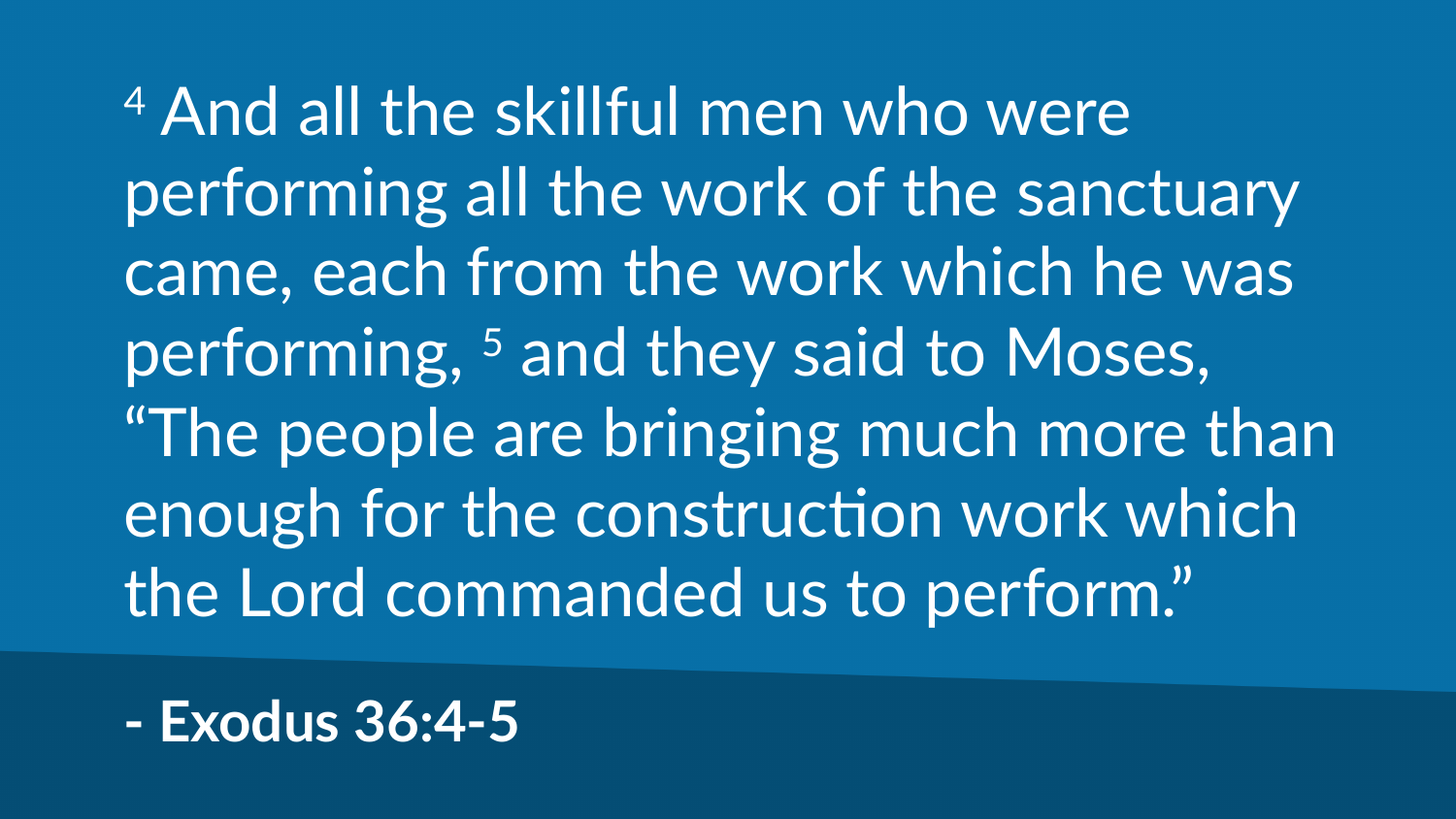

4 And all the skillful men who were performing all the work of the sanctuary came, each from the work which he was performing, 5 and they said to Moses, “The people are bringing much more than enough for the construction work which the Lord commanded us to perform.”
- Exodus 36:4-5